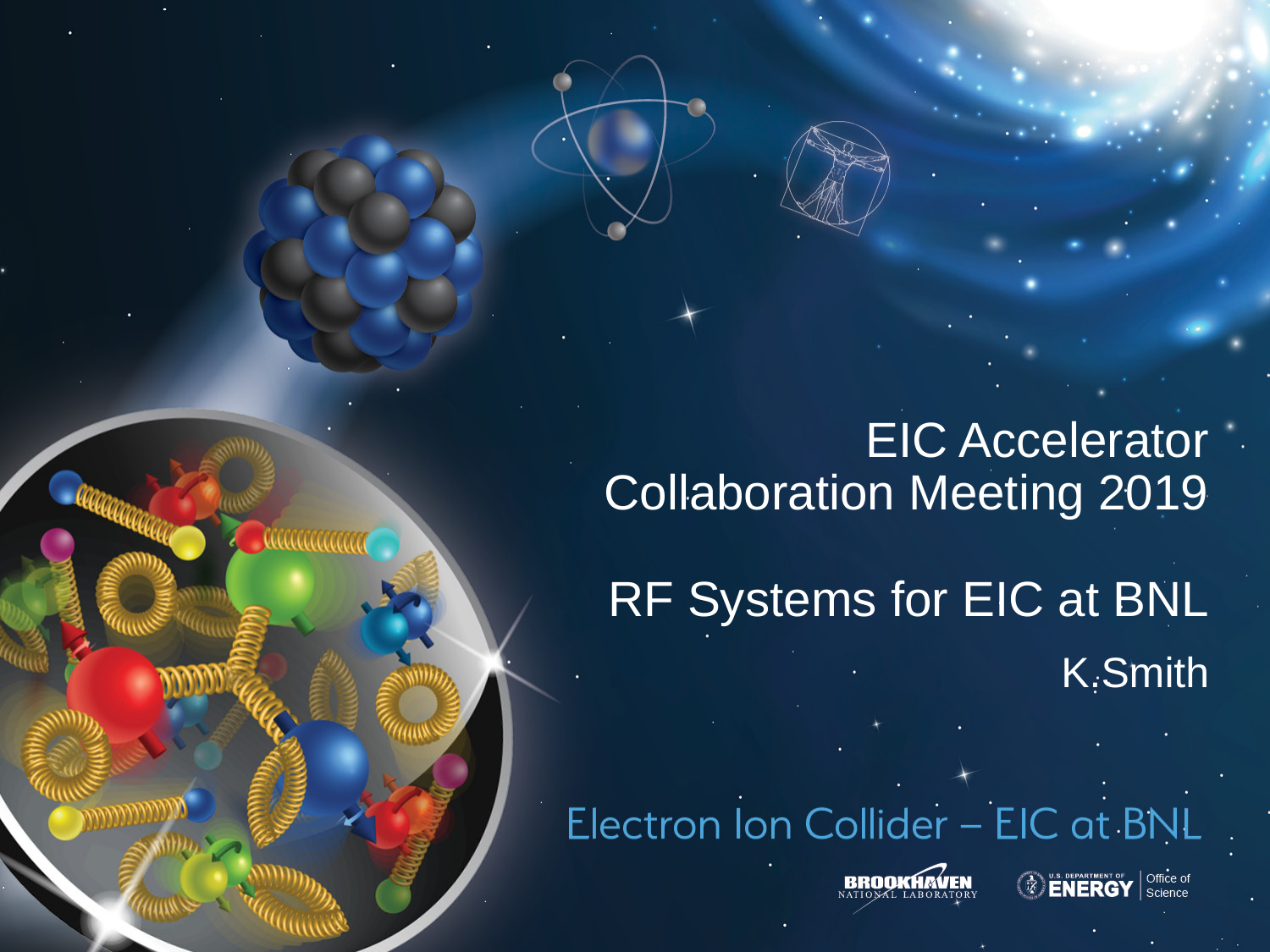

# EIC Accelerator Collaboration Meeting 2019 RF Systems for EIC at BNL
K.Smith